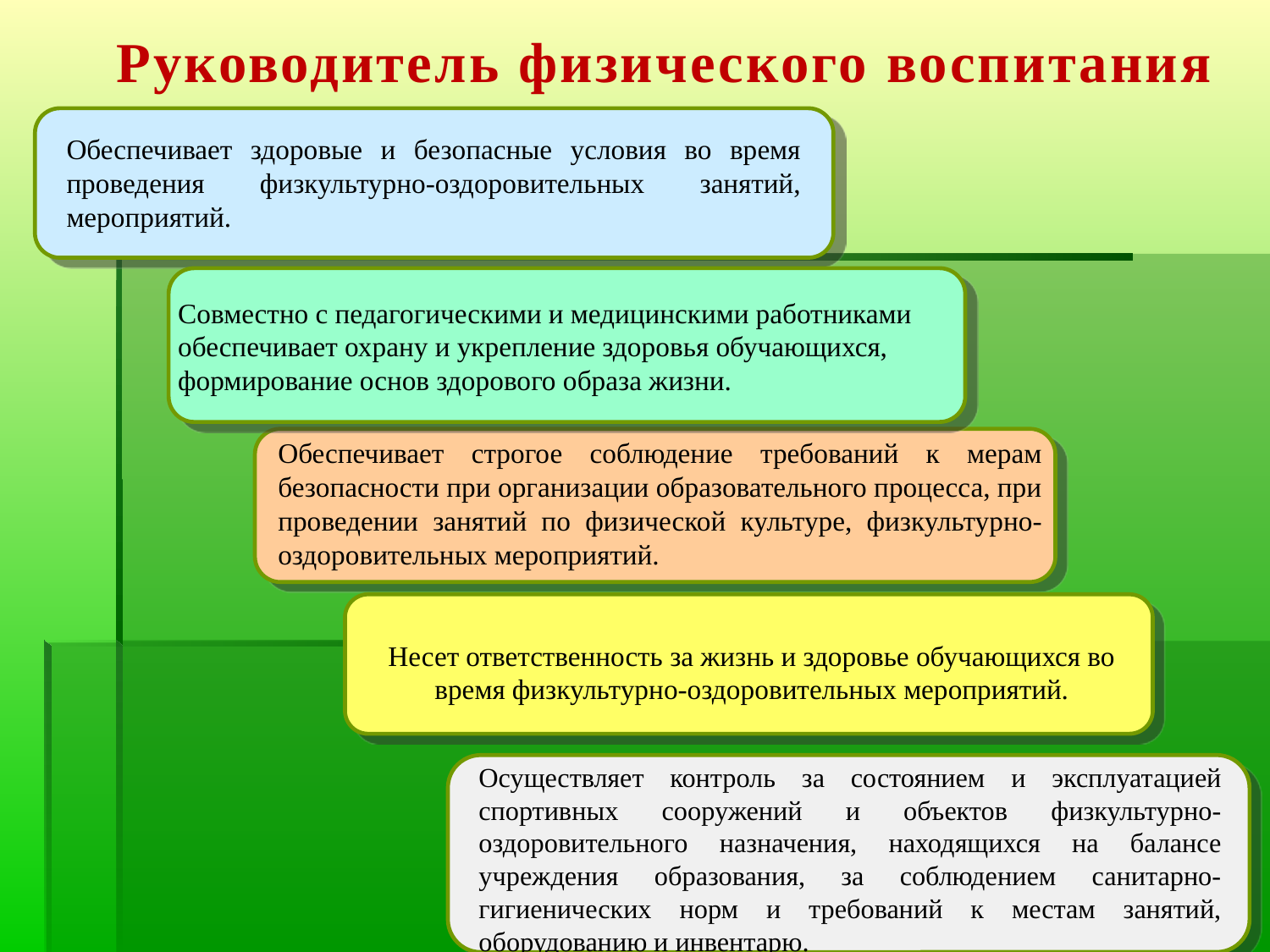

Руководитель физического воспитания

Обеспечивает здоровые и безопасные условия во время проведения физкультурно-оздоровительных занятий, мероприятий.

Совместно с педагогическими и медицинскими работниками
обеспечивает охрану и укрепление здоровья обучающихся,
формирование основ здорового образа жизни.

Обеспечивает строгое соблюдение требований к мерам безопасности при организации образовательного процесса, при проведении занятий по физической культуре, физкультурно-оздоровительных мероприятий.

Несет ответственность за жизнь и здоровье обучающихся во время физкультурно-оздоровительных мероприятий.
Осуществляет контроль за состоянием и эксплуатацией спортивных сооружений и объектов физкультурно-оздоровительного назначения, находящихся на балансе учреждения образования, за соблюдением санитарно-гигиенических норм и требований к местам занятий, оборудованию и инвентарю.